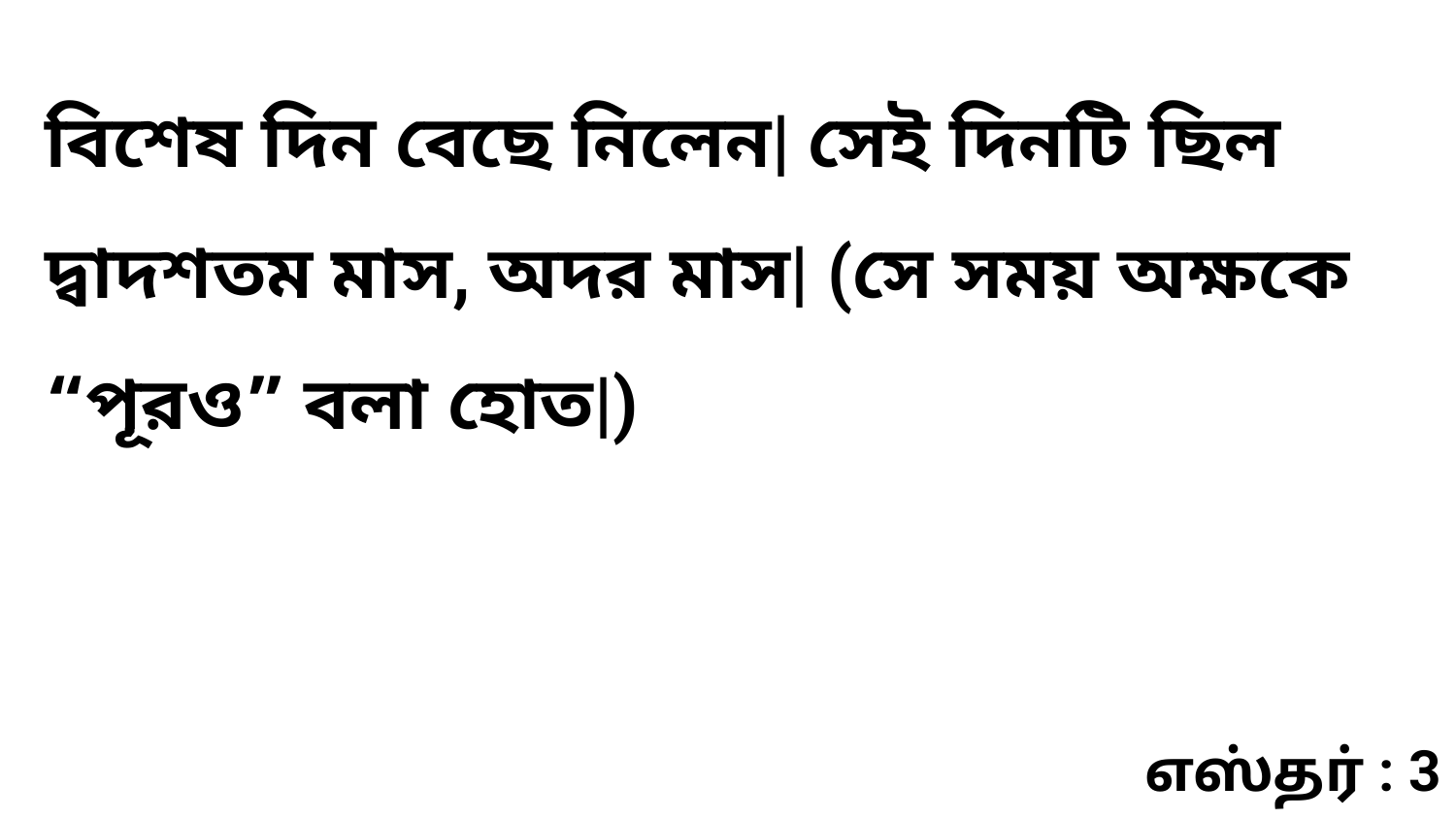

বিশেষ দিন বেছে নিলেন| সেই দিনটি ছিল দ্বাদশতম মাস, অদর মাস| (সে সময় অক্ষকে “পূরও” বলা হোত|)
எஸ்தர் : 3